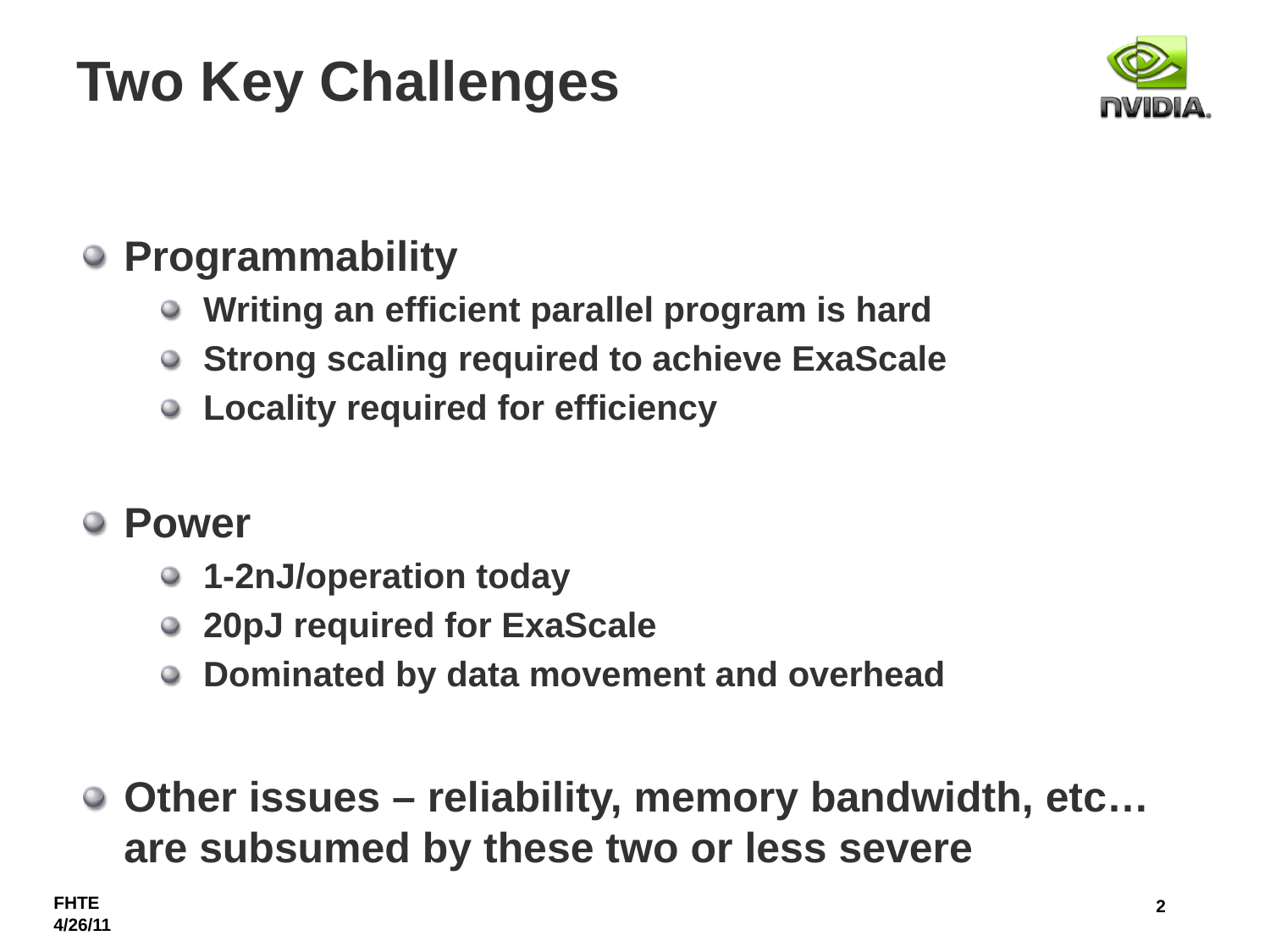

# Two Key Challenges
Programmability
Writing an efficient parallel program is hard
Strong scaling required to achieve ExaScale
Locality required for efficiency

Power
1-2nJ/operation today
20pJ required for ExaScale
Dominated by data movement and overhead

Other issues – reliability, memory bandwidth, etc… are subsumed by these two or less severe